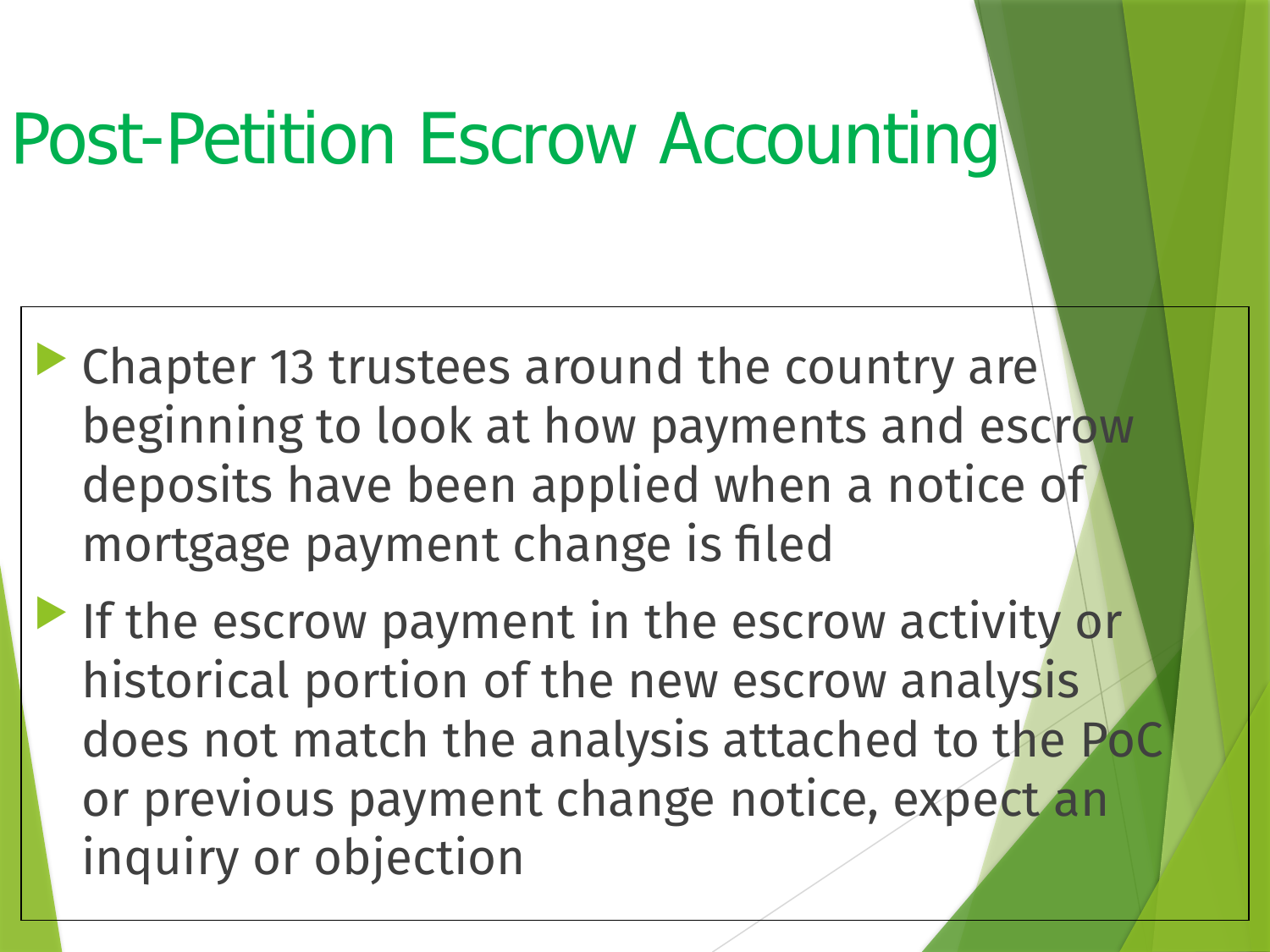

Post-Petition Escrow Accounting

Chapter 13 trustees around the country are beginning to look at how payments and escrow deposits have been applied when a notice of mortgage payment change is filed
If the escrow payment in the escrow activity or historical portion of the new escrow analysis does not match the analysis attached to the PoC or previous payment change notice, expect an inquiry or objection